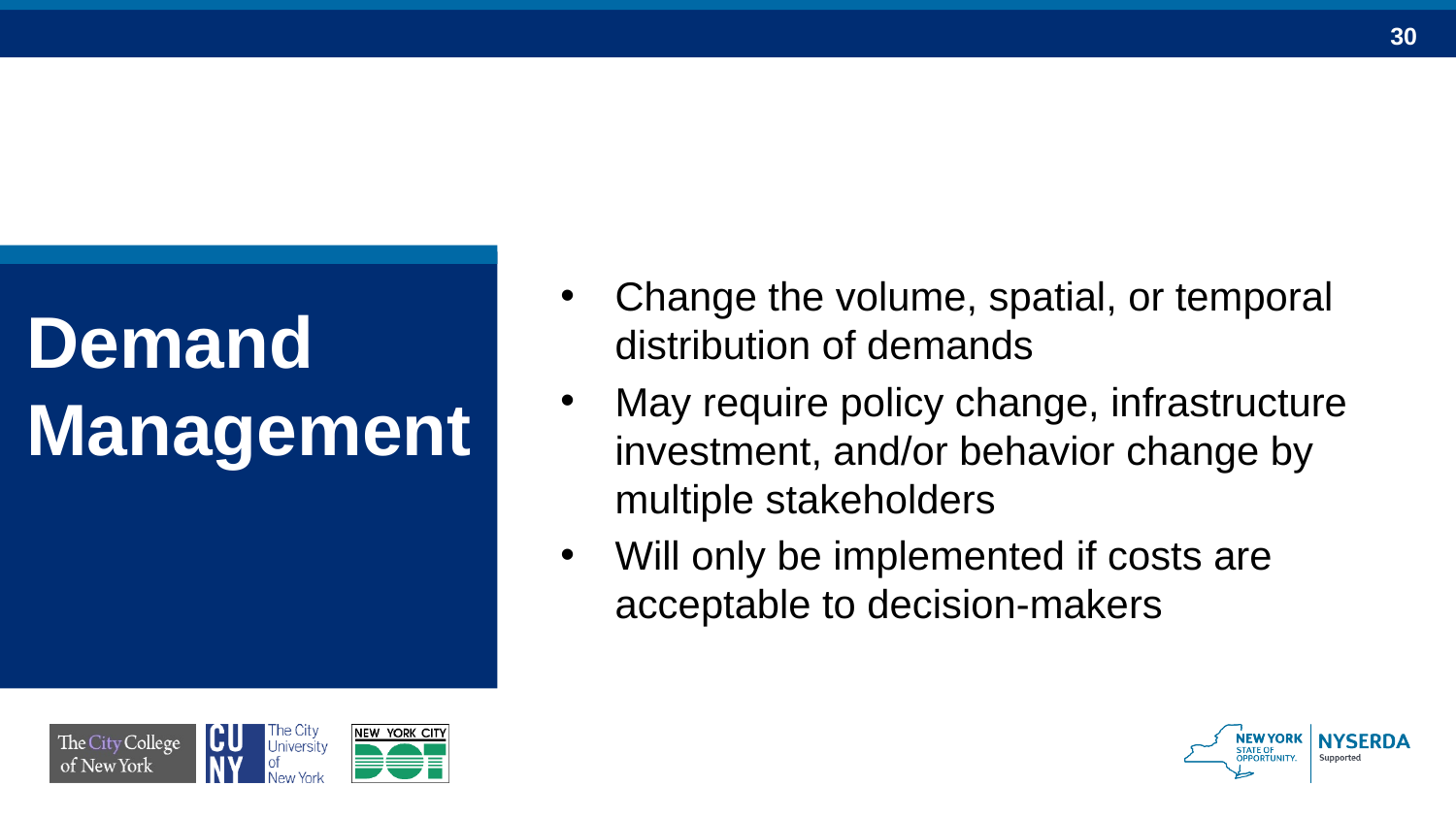

Change the volume, spatial, or temporal distribution of demands
May require policy change, infrastructure investment, and/or behavior change by multiple stakeholders
Will only be implemented if costs are acceptable to decision-makers
Demand Management